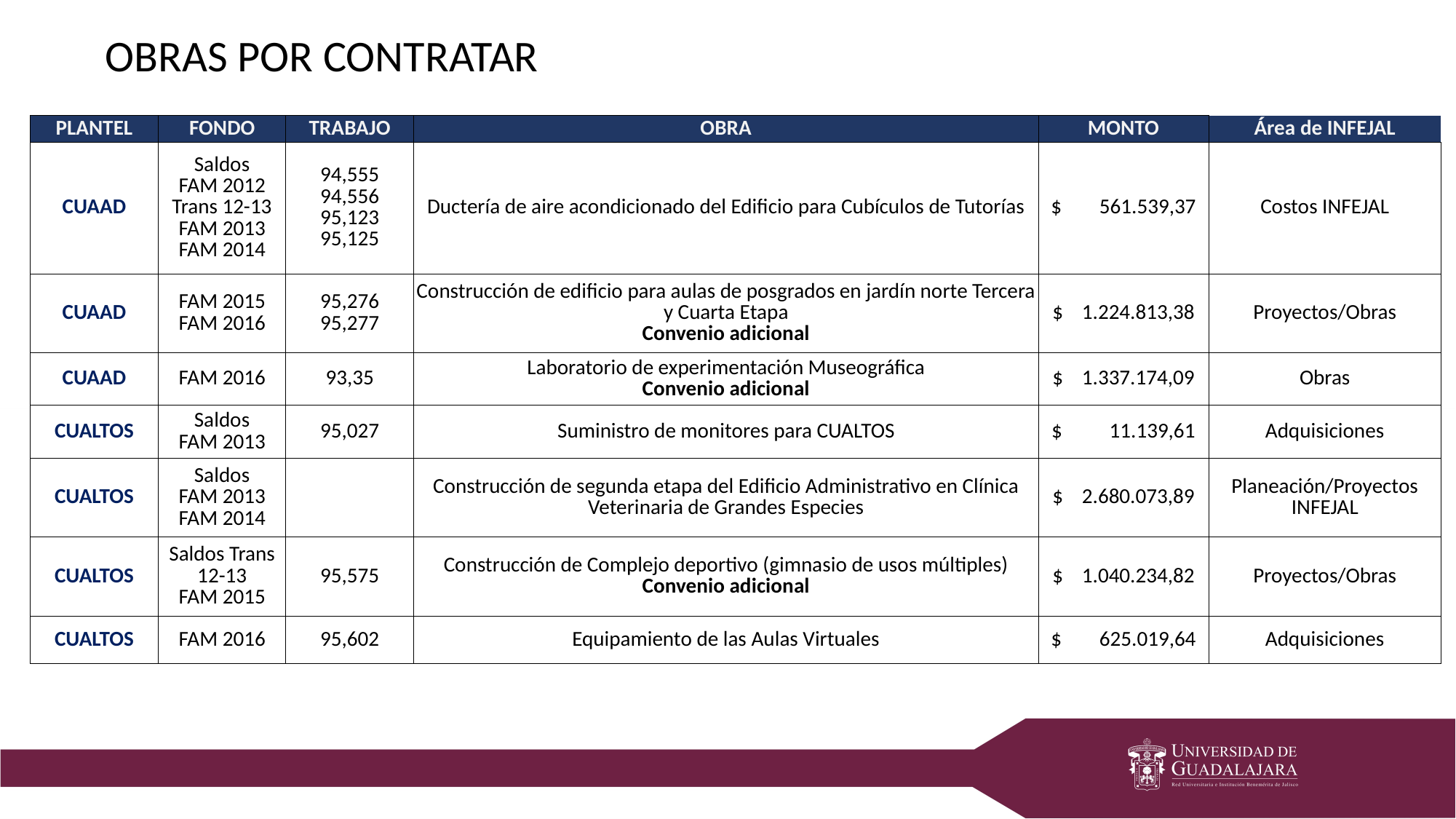

OBRAS POR CONTRATAR
| PLANTEL | FONDO | TRABAJO | OBRA | MONTO | Área de INFEJAL |
| --- | --- | --- | --- | --- | --- |
| CUAAD | Saldos FAM 2012 Trans 12-13 FAM 2013 FAM 2014 | 94,555 94,556 95,123 95,125 | Ductería de aire acondicionado del Edificio para Cubículos de Tutorías | $ 561.539,37 | Costos INFEJAL |
| CUAAD | FAM 2015 FAM 2016 | 95,276 95,277 | Construcción de edificio para aulas de posgrados en jardín norte Tercera y Cuarta Etapa Convenio adicional | $ 1.224.813,38 | Proyectos/Obras |
| CUAAD | FAM 2016 | 93,35 | Laboratorio de experimentación Museográfica Convenio adicional | $ 1.337.174,09 | Obras |
| CUALTOS | Saldos FAM 2013 | 95,027 | Suministro de monitores para CUALTOS | $ 11.139,61 | Adquisiciones |
| CUALTOS | Saldos FAM 2013 FAM 2014 |  | Construcción de segunda etapa del Edificio Administrativo en Clínica Veterinaria de Grandes Especies | $ 2.680.073,89 | Planeación/Proyectos INFEJAL |
| CUALTOS | Saldos Trans 12-13 FAM 2015 | 95,575 | Construcción de Complejo deportivo (gimnasio de usos múltiples) Convenio adicional | $ 1.040.234,82 | Proyectos/Obras |
| CUALTOS | FAM 2016 | 95,602 | Equipamiento de las Aulas Virtuales | $ 625.019,64 | Adquisiciones |